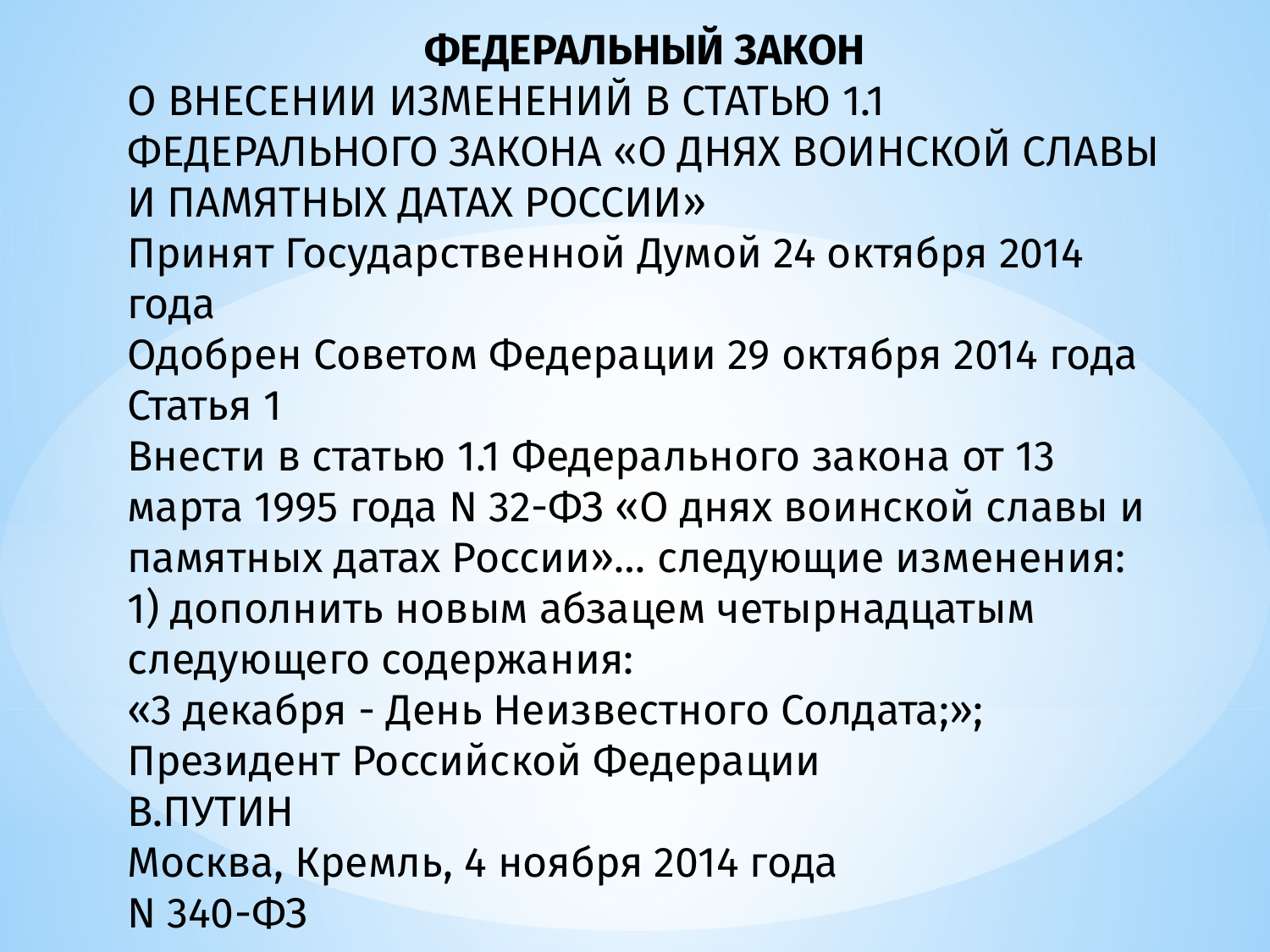

ФЕДЕРАЛЬНЫЙ ЗАКОН
О ВНЕСЕНИИ ИЗМЕНЕНИЙ В СТАТЬЮ 1.1 ФЕДЕРАЛЬНОГО ЗАКОНА «О ДНЯХ ВОИНСКОЙ СЛАВЫ И ПАМЯТНЫХ ДАТАХ РОССИИ»
Принят Государственной Думой 24 октября 2014 года
Одобрен Советом Федерации 29 октября 2014 года
Статья 1
Внести в статью 1.1 Федерального закона от 13 марта 1995 года N 32-ФЗ «О днях воинской славы и памятных датах России»… следующие изменения:
1) дополнить новым абзацем четырнадцатым следующего содержания:
«3 декабря - День Неизвестного Солдата;»;
Президент Российской Федерации
В.ПУТИН
Москва, Кремль, 4 ноября 2014 года
N 340-ФЗ